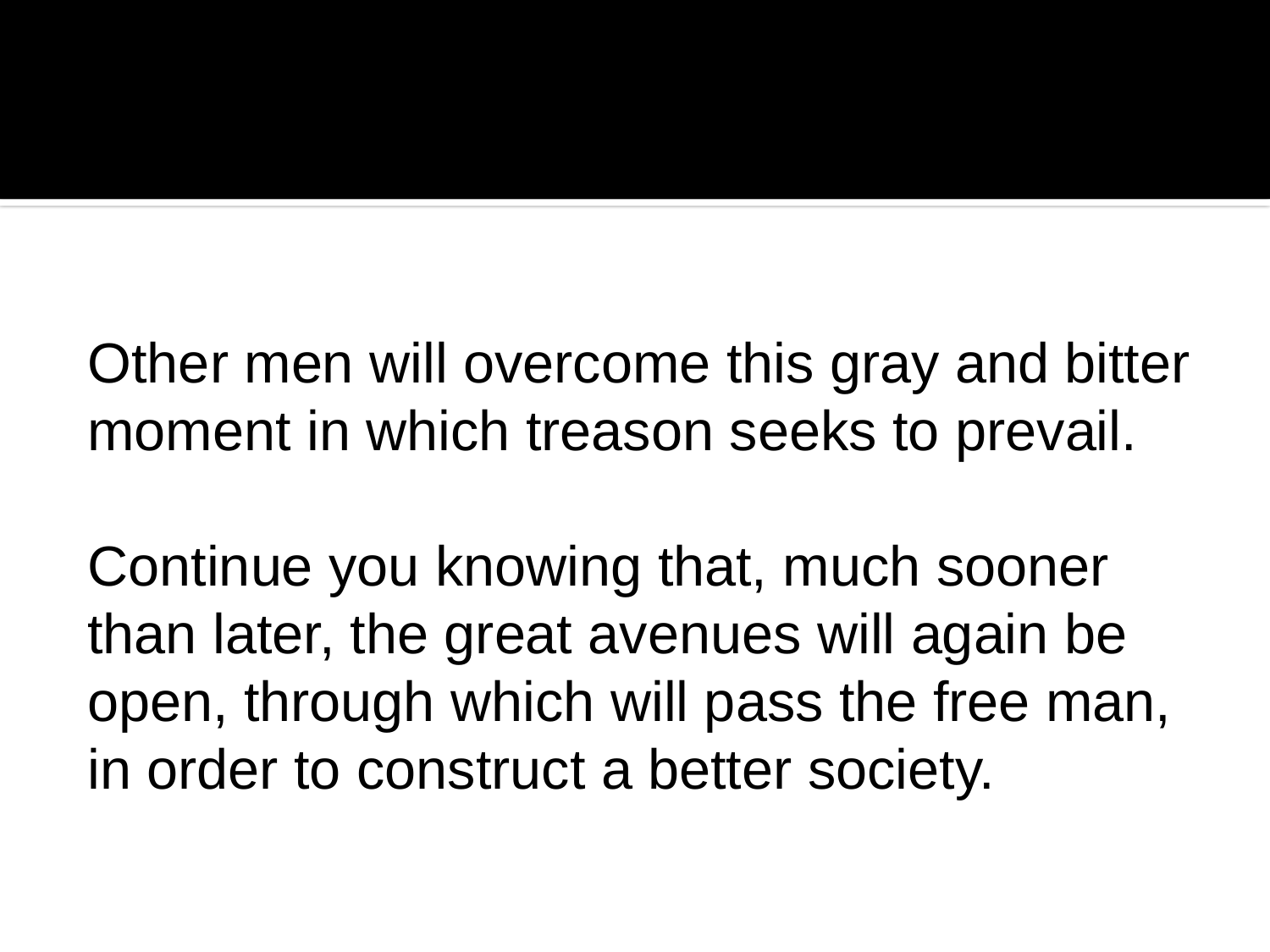

#

Other men will overcome this gray and bitter moment in which treason seeks to prevail.

Continue you knowing that, much sooner than later, the great avenues will again be open, through which will pass the free man, in order to construct a better society.